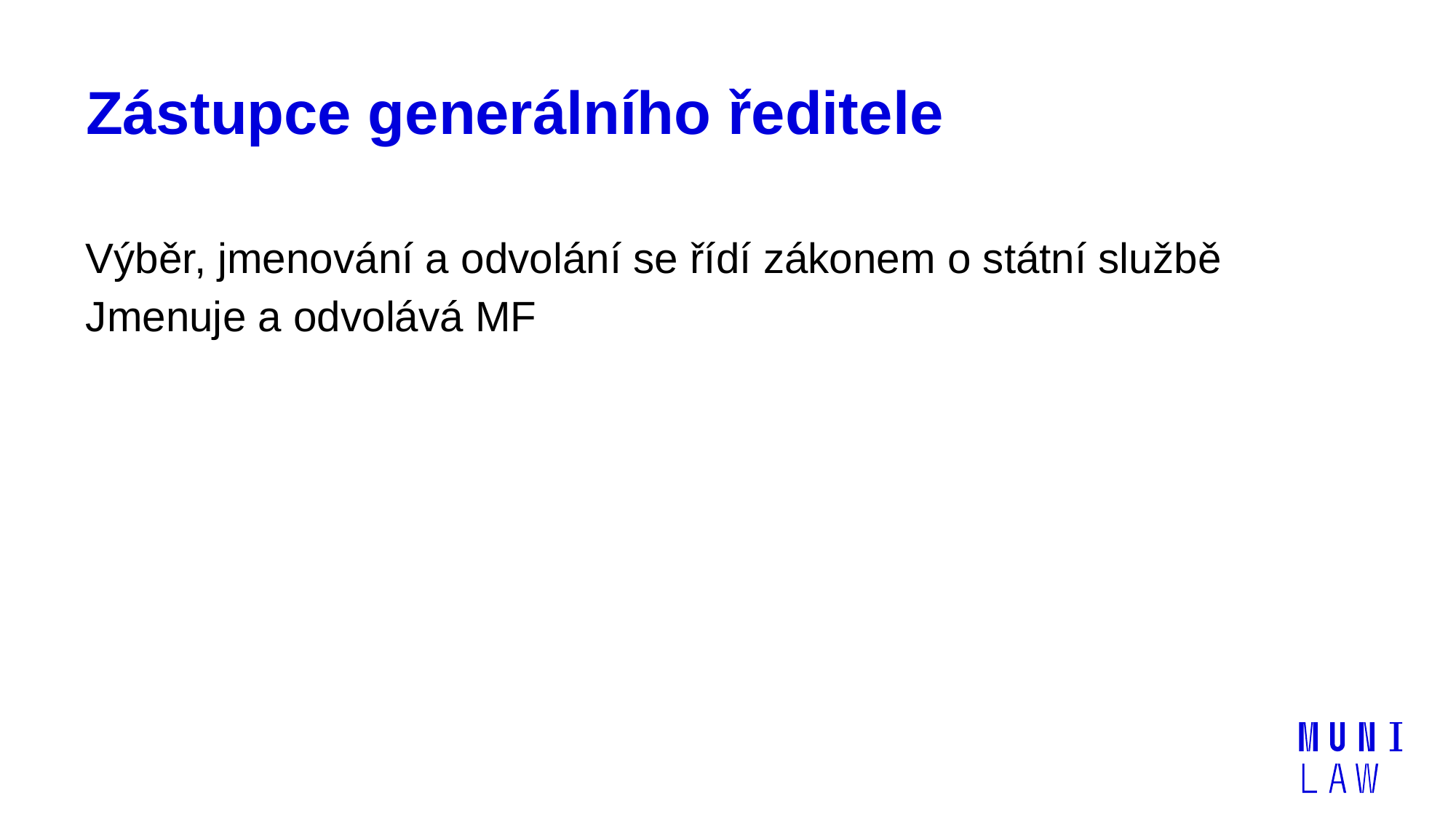

# Zástupce generálního ředitele
Výběr, jmenování a odvolání se řídí zákonem o státní službě
Jmenuje a odvolává MF